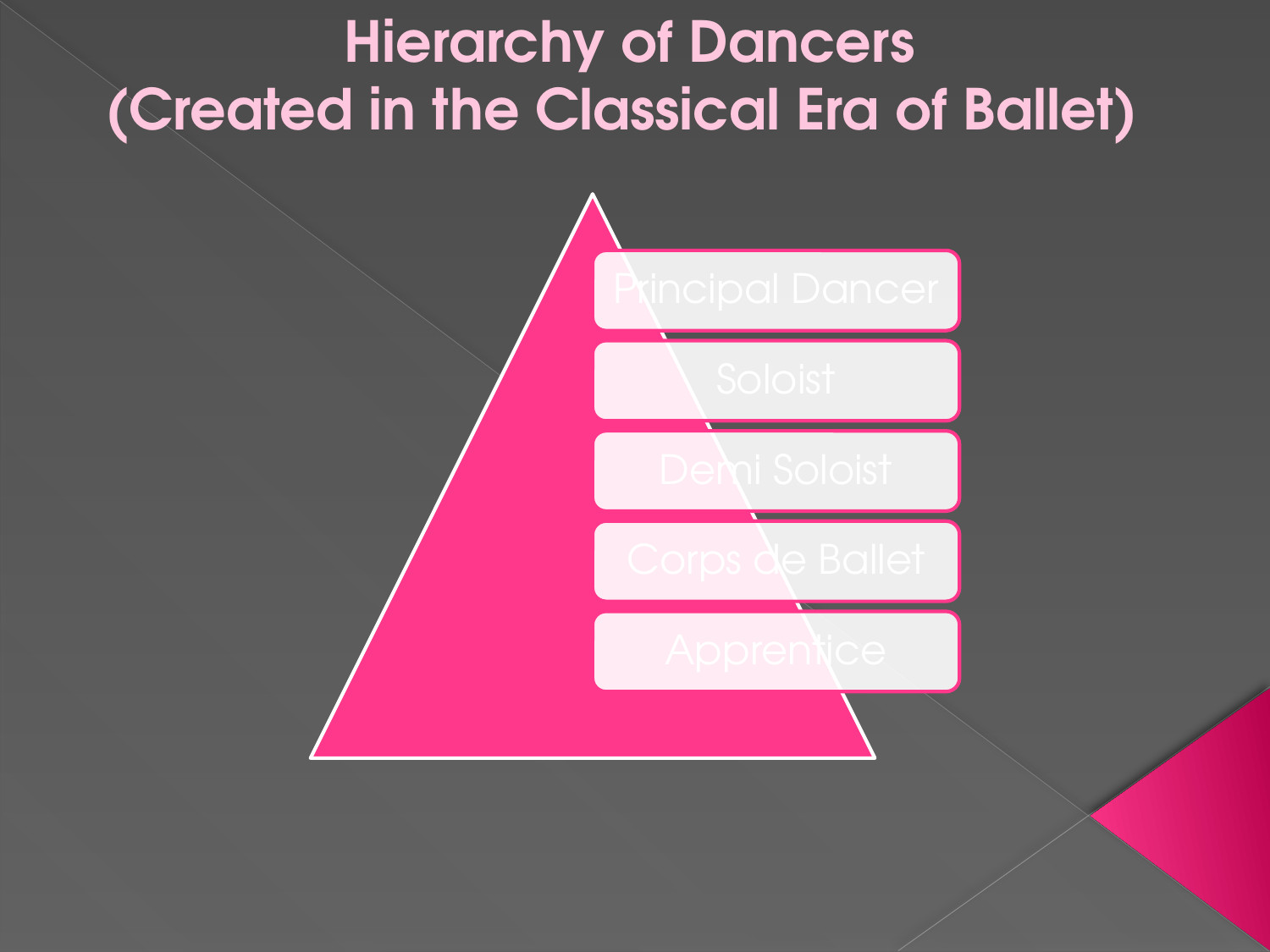

Hierarchy of Dancers
(Created in the Classical Era of Ballet)
Principal Dancer
Soloist
Demi Soloist
Corps de Ballet
Apprentice